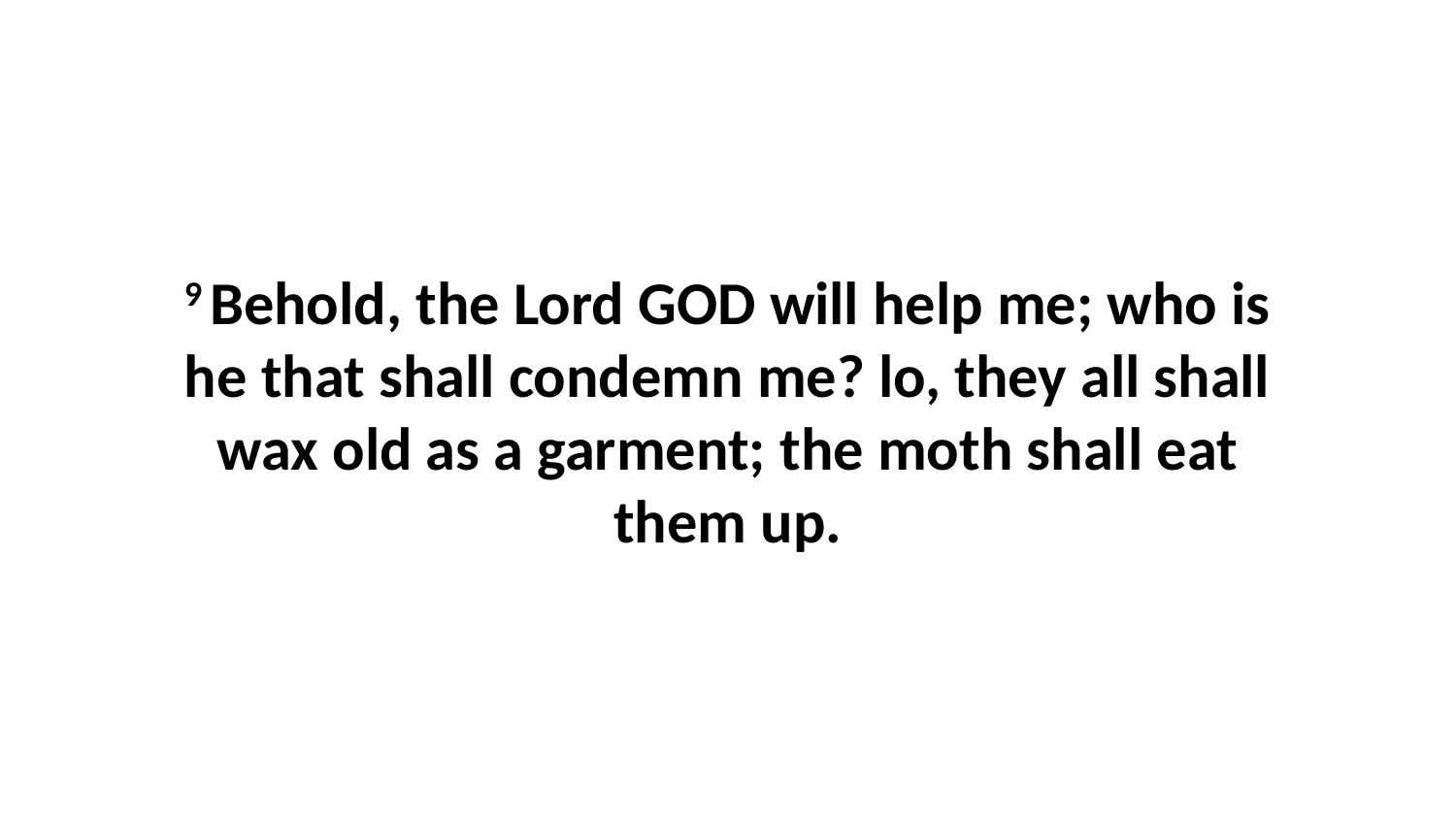

9 Behold, the Lord GOD will help me; who is he that shall condemn me? lo, they all shall wax old as a garment; the moth shall eat them up.